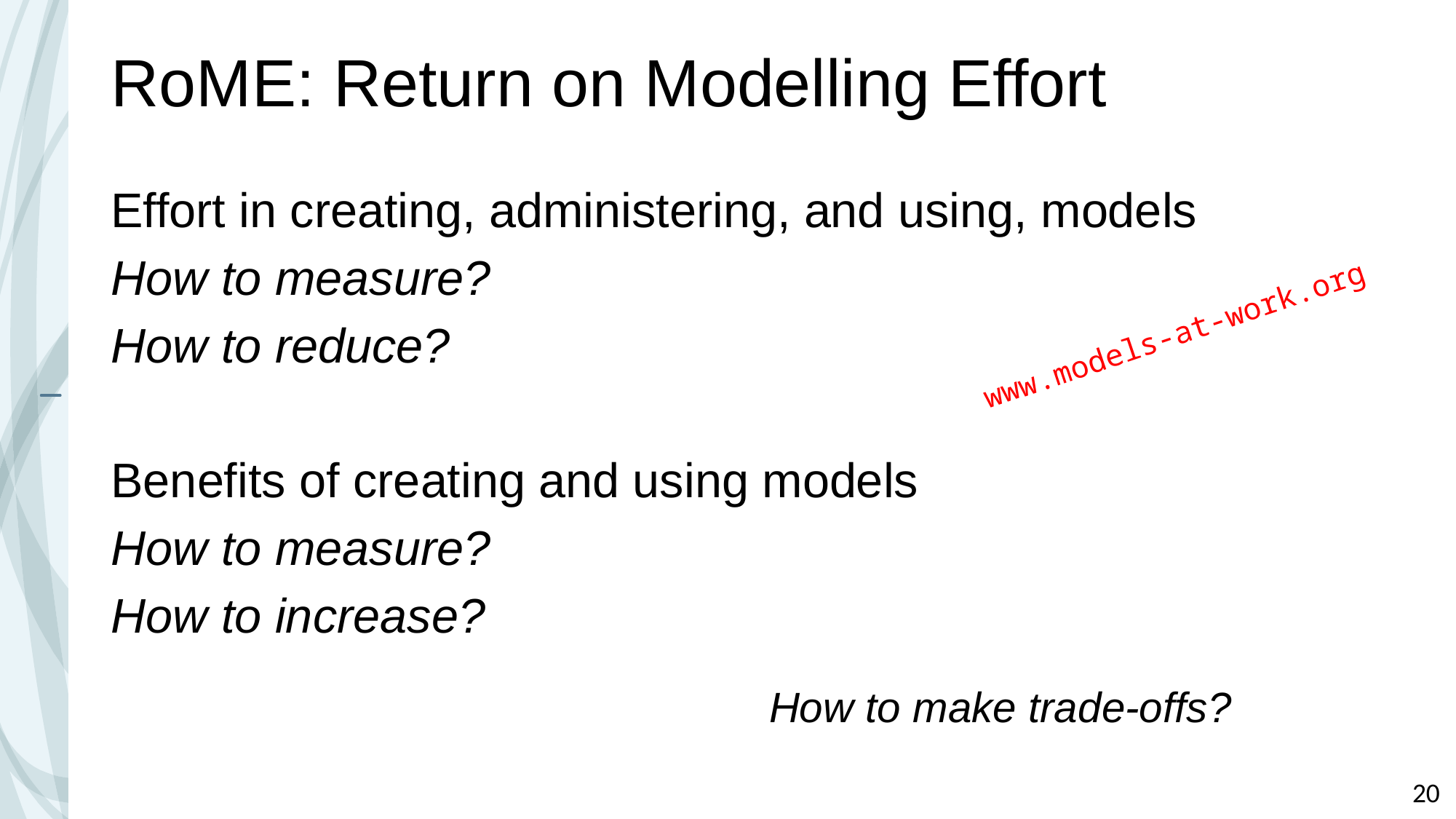

# RoME: Return on Modelling Effort
Effort in creating, administering, and using, models
How to measure?
How to reduce?

Benefits of creating and using models
How to measure?
How to increase?

 www.models-at-work.org
How to make trade-offs?
20